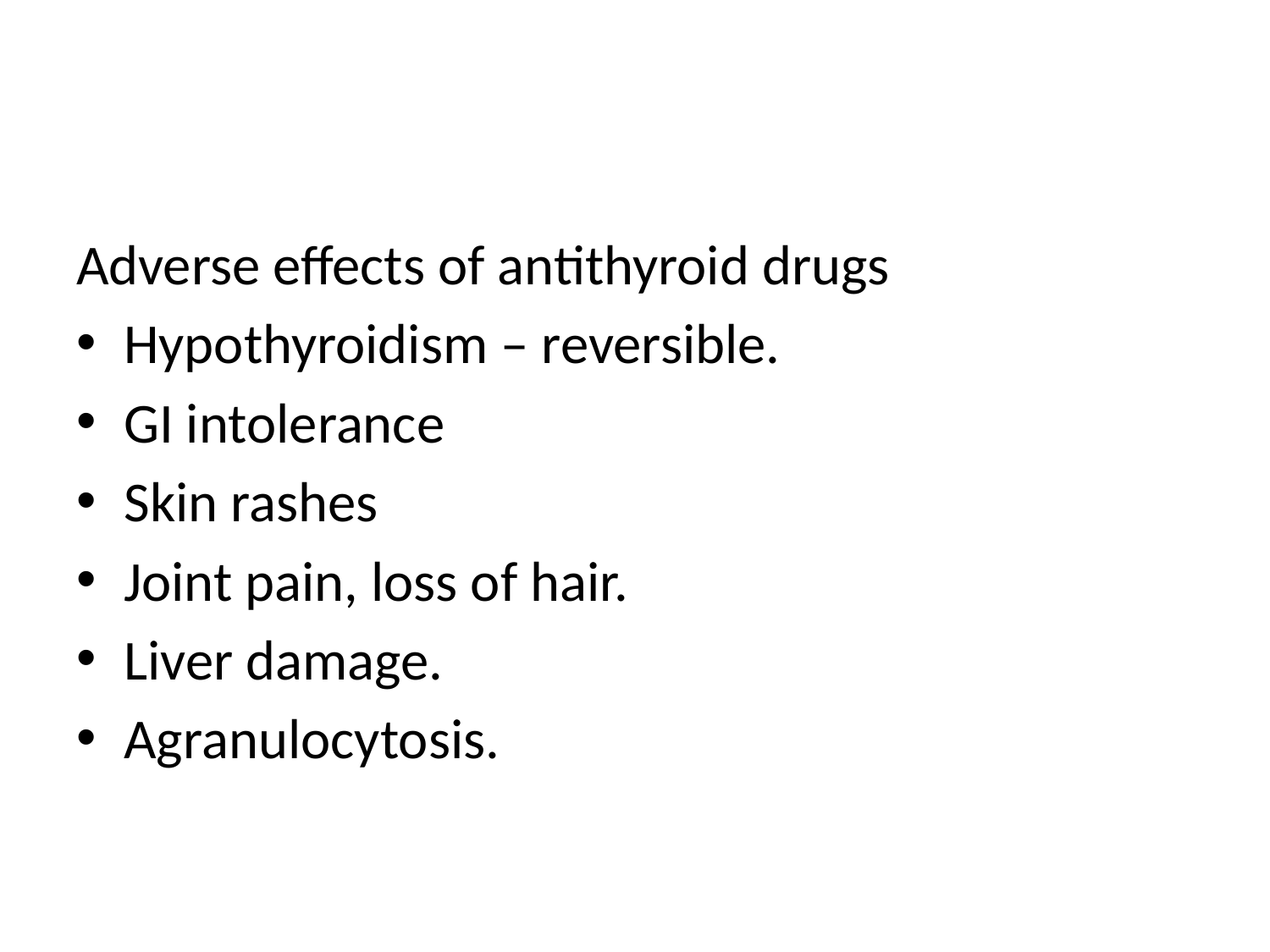

#
Adverse effects of antithyroid drugs
Hypothyroidism – reversible.
GI intolerance
Skin rashes
Joint pain, loss of hair.
Liver damage.
Agranulocytosis.